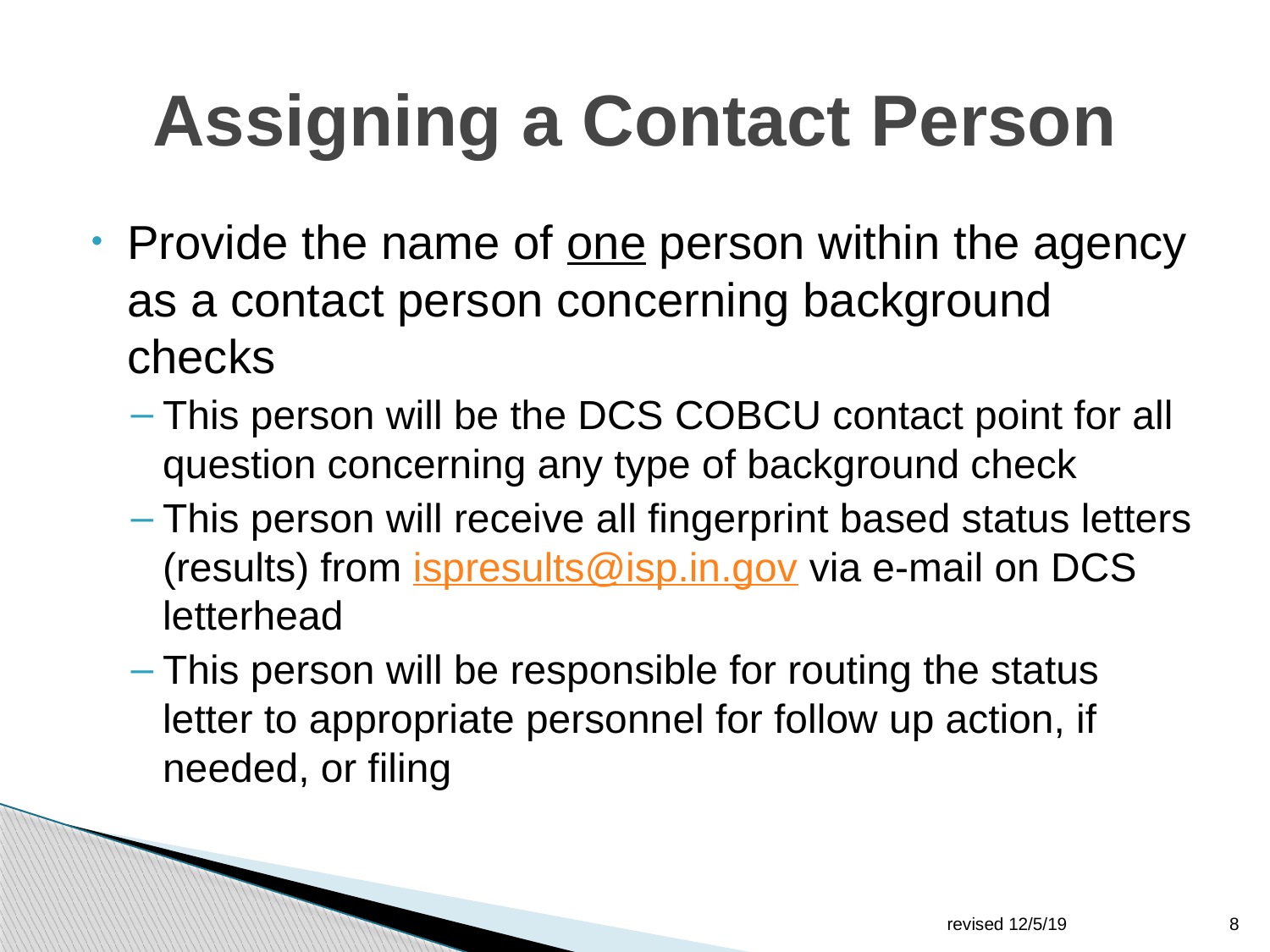

# Assigning a Contact Person
Provide the name of one person within the agency as a contact person concerning background checks
This person will be the DCS COBCU contact point for all question concerning any type of background check
This person will receive all fingerprint based status letters (results) from ispresults@isp.in.gov via e-mail on DCS letterhead
This person will be responsible for routing the status letter to appropriate personnel for follow up action, if needed, or filing

revised 12/5/19
8